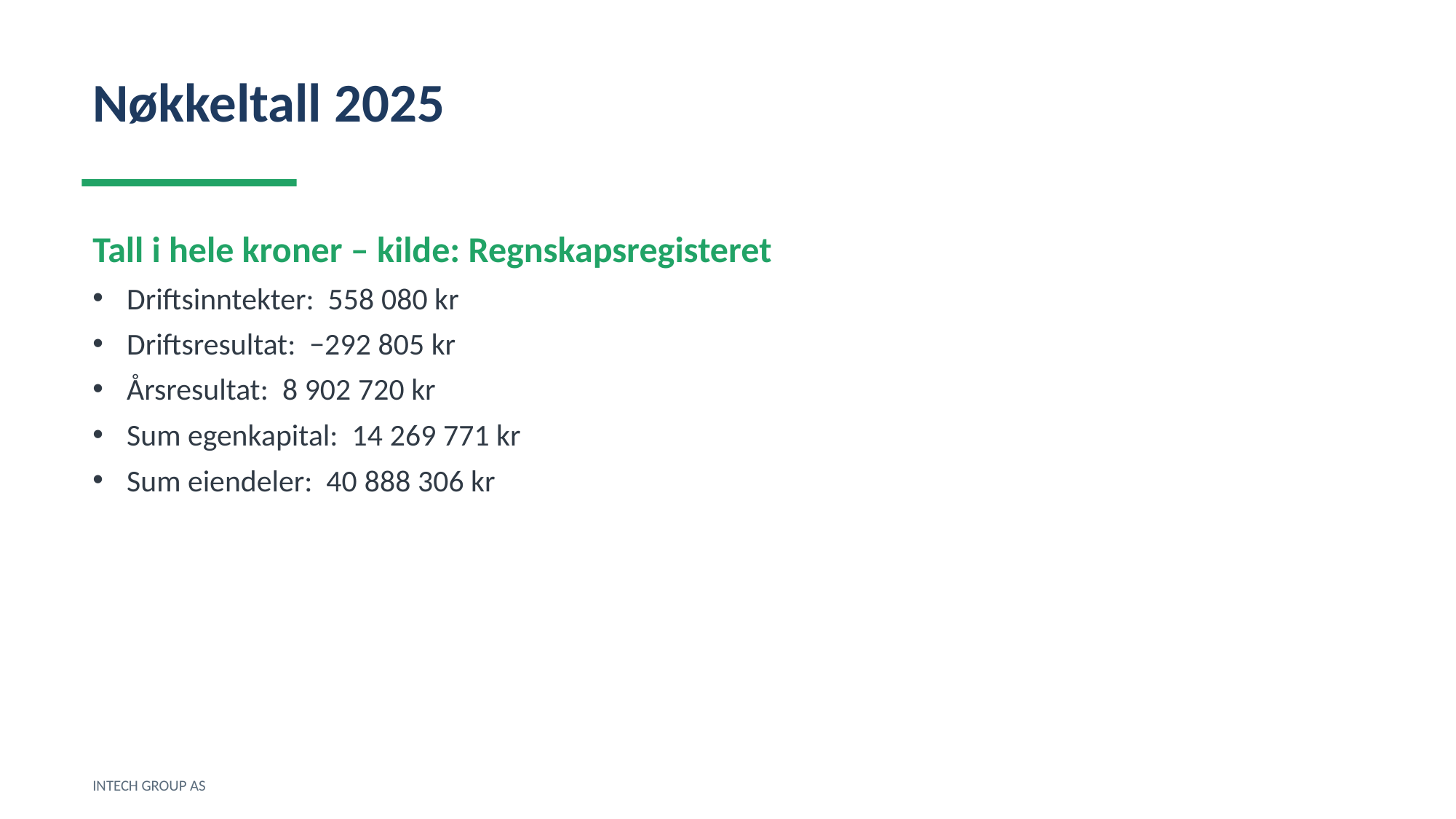

Nøkkeltall 2025

Tall i hele kroner – kilde: Regnskapsregisteret
Driftsinntekter:  558 080 kr
Driftsresultat:  −292 805 kr
Årsresultat:  8 902 720 kr
Sum egenkapital:  14 269 771 kr
Sum eiendeler:  40 888 306 kr
INTECH GROUP AS